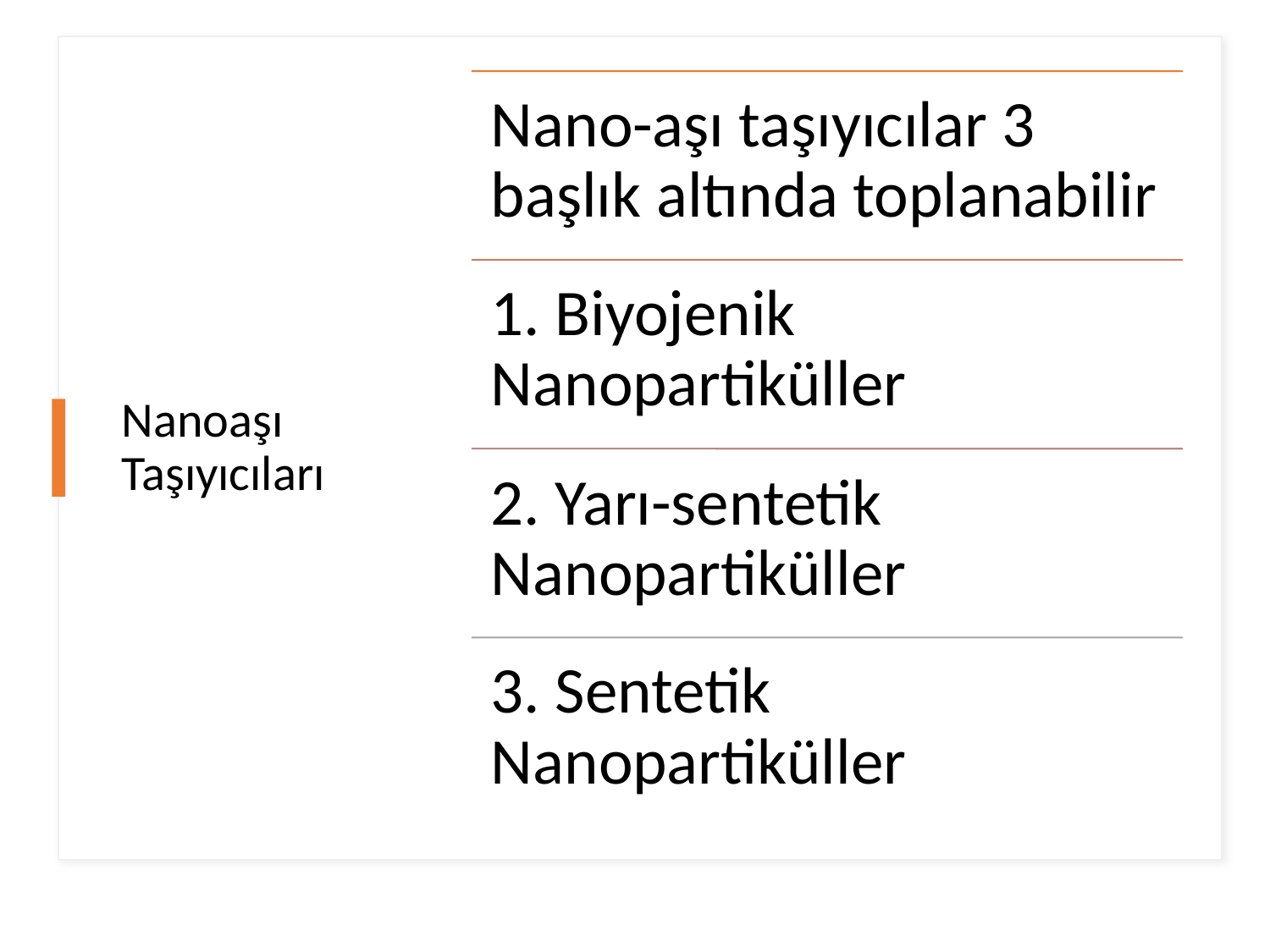

# Nanoaşı Taşıyıcıları
Nano-aşı taşıyıcılar 3 başlık altında toplanabilir
1. Biyojenik Nanopartiküller
2. Yarı-sentetik Nanopartiküller
3. Sentetik Nanopartiküller